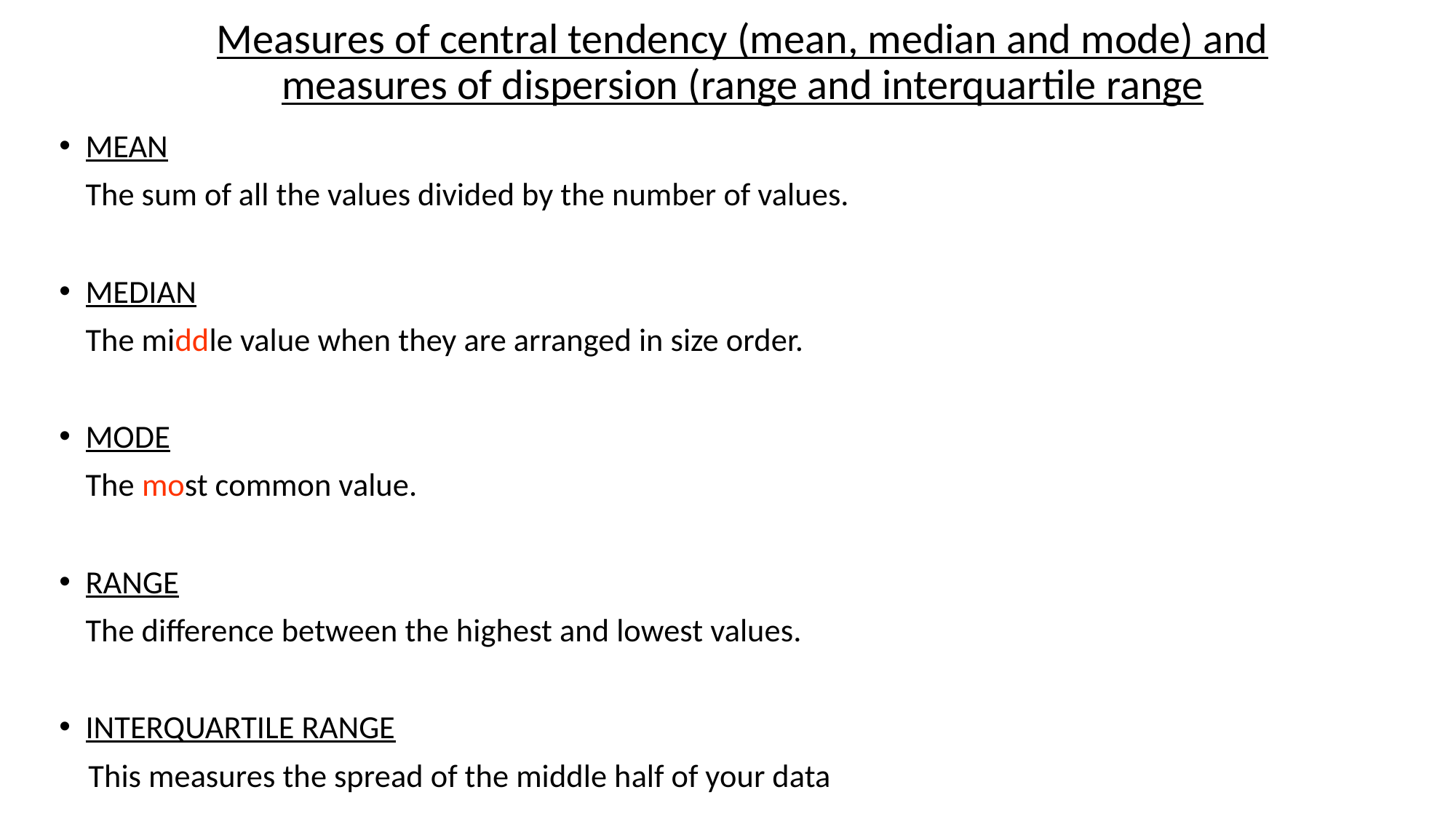

# Measures of central tendency (mean, median and mode) and measures of dispersion (range and interquartile range
MEAN
	The sum of all the values divided by the number of values.

MEDIAN
	The middle value when they are arranged in size order.

MODE
	The most common value.

RANGE
	The difference between the highest and lowest values.

INTERQUARTILE RANGE
    This measures the spread of the middle half of your data